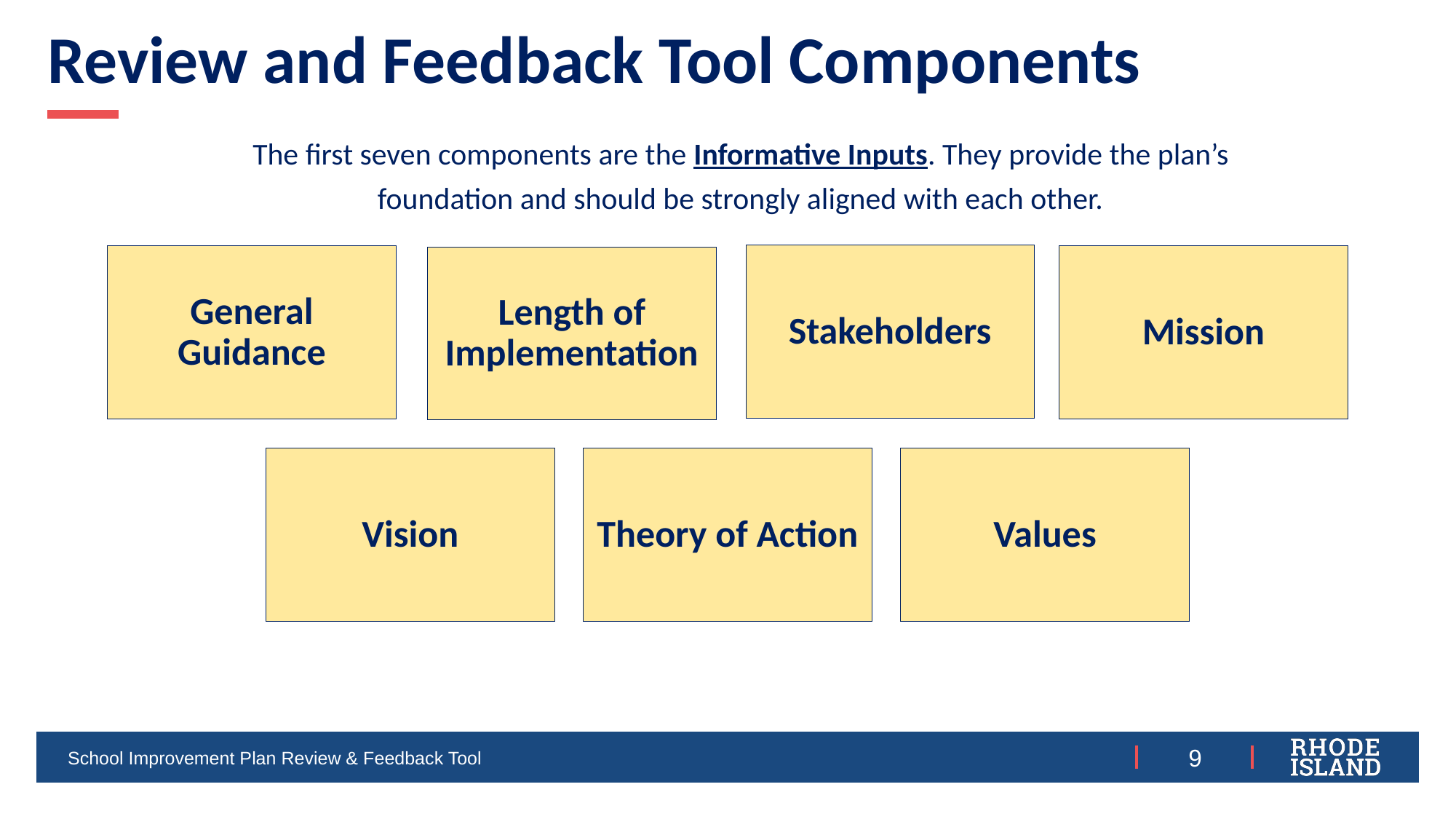

# Review and Feedback Tool Components
The first seven components are the Informative Inputs. They provide the plan’s foundation and should be strongly aligned with each other.
General Guidance
Length of Implementation
Stakeholders
Mission
Vision
Theory of Action
Values
School Improvement Plan Review & Feedback Tool
9